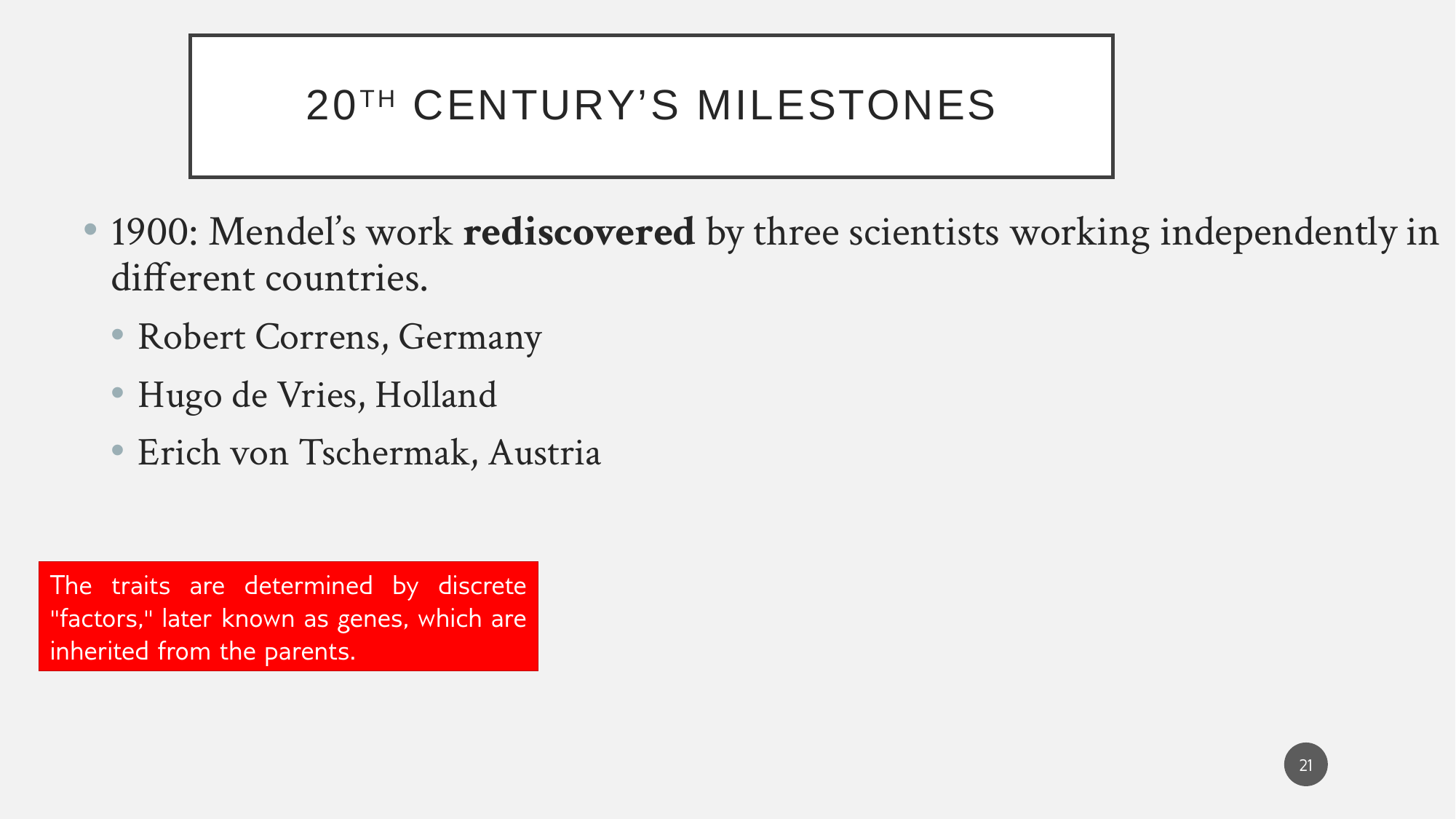

# 20th Century’s mIlestones
1900: Mendel’s work rediscovered by three scientists working independently in different countries.
Robert Correns, Germany
Hugo de Vries, Holland
Erich von Tschermak, Austria
The traits are determined by discrete "factors," later known as genes, which are inherited from the parents.
21